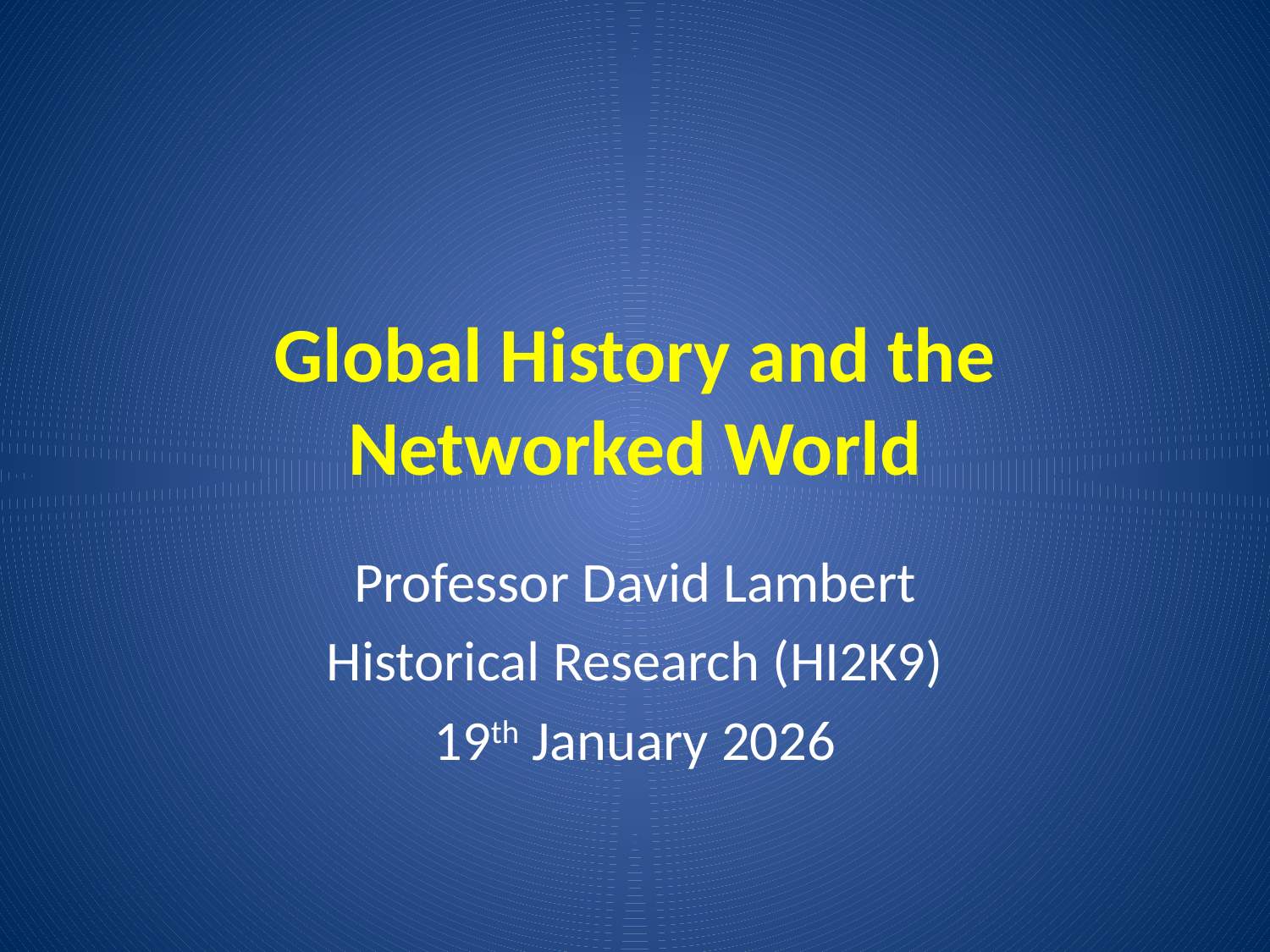

# Global History and the Networked World
Professor David Lambert
Historical Research (HI2K9)
19th January 2026